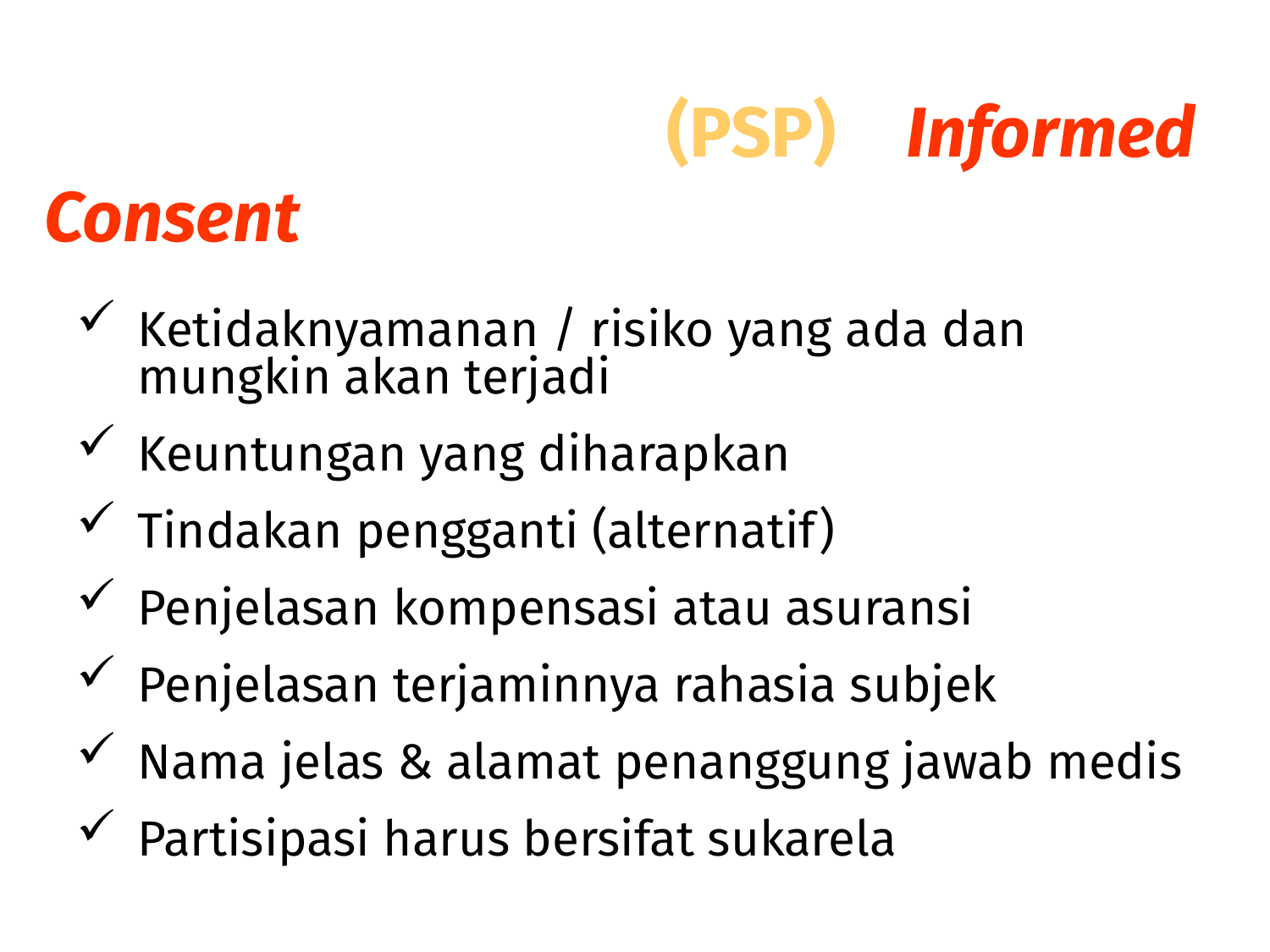

Aspek tercantum dalam persetujuan setelah penjelasan (PSP) / Informed Consent (lanjutan…)
Ketidaknyamanan / risiko yang ada dan mungkin akan terjadi
Keuntungan yang diharapkan
Tindakan pengganti (alternatif)
Penjelasan kompensasi atau asuransi
Penjelasan terjaminnya rahasia subjek
Nama jelas & alamat penanggung jawab medis
Partisipasi harus bersifat sukarela